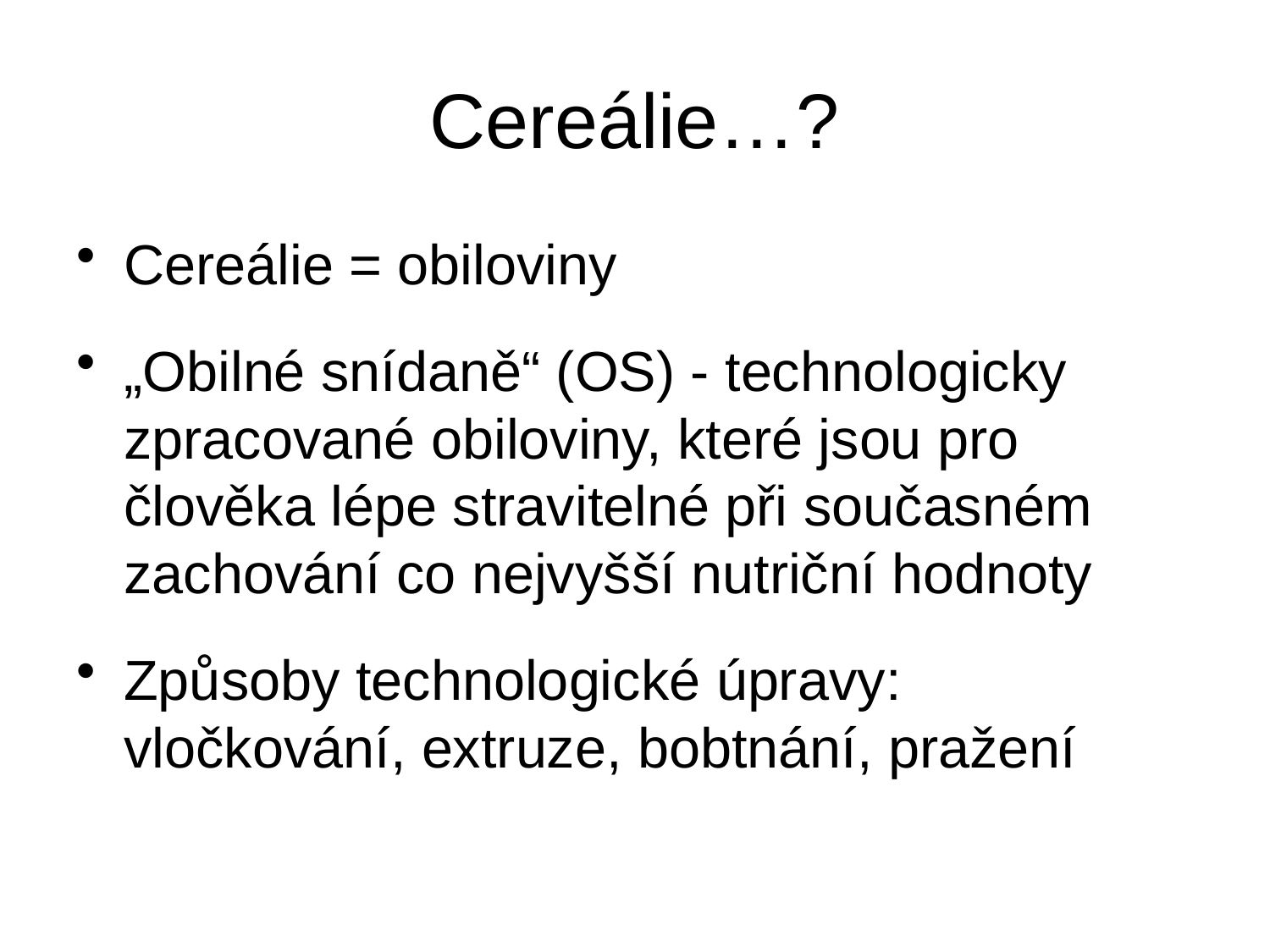

Cereálie…?
Cereálie = obiloviny

„Obilné snídaně“ (OS) - technologicky zpracované obiloviny, které jsou pro člověka lépe stravitelné při současném zachování co nejvyšší nutriční hodnoty

Způsoby technologické úpravy: vločkování, extruze, bobtnání, pražení